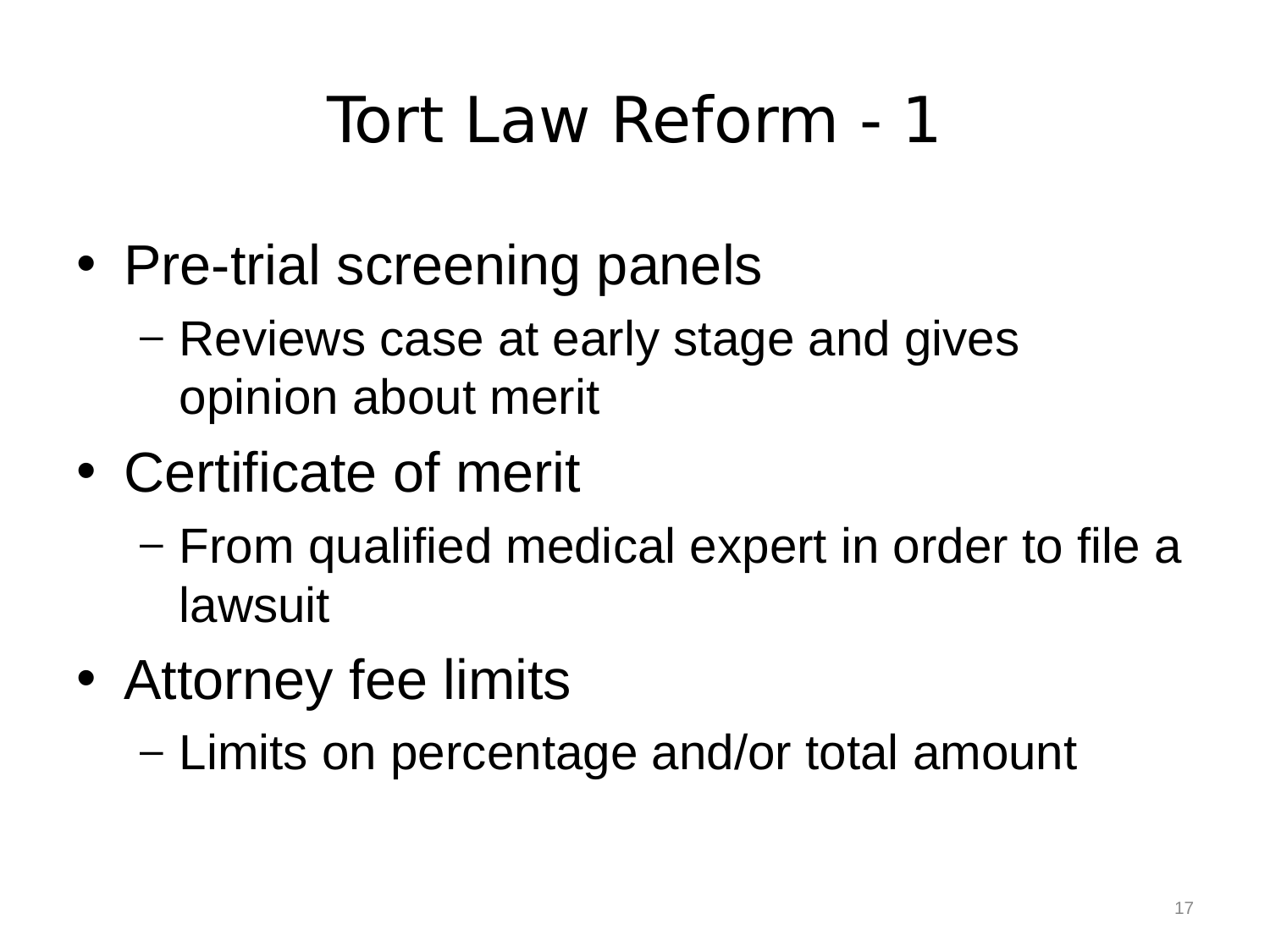

# Tort Law Reform - 1
Pre-trial screening panels
Reviews case at early stage and gives opinion about merit
Certificate of merit
From qualified medical expert in order to file a lawsuit
Attorney fee limits
Limits on percentage and/or total amount

17